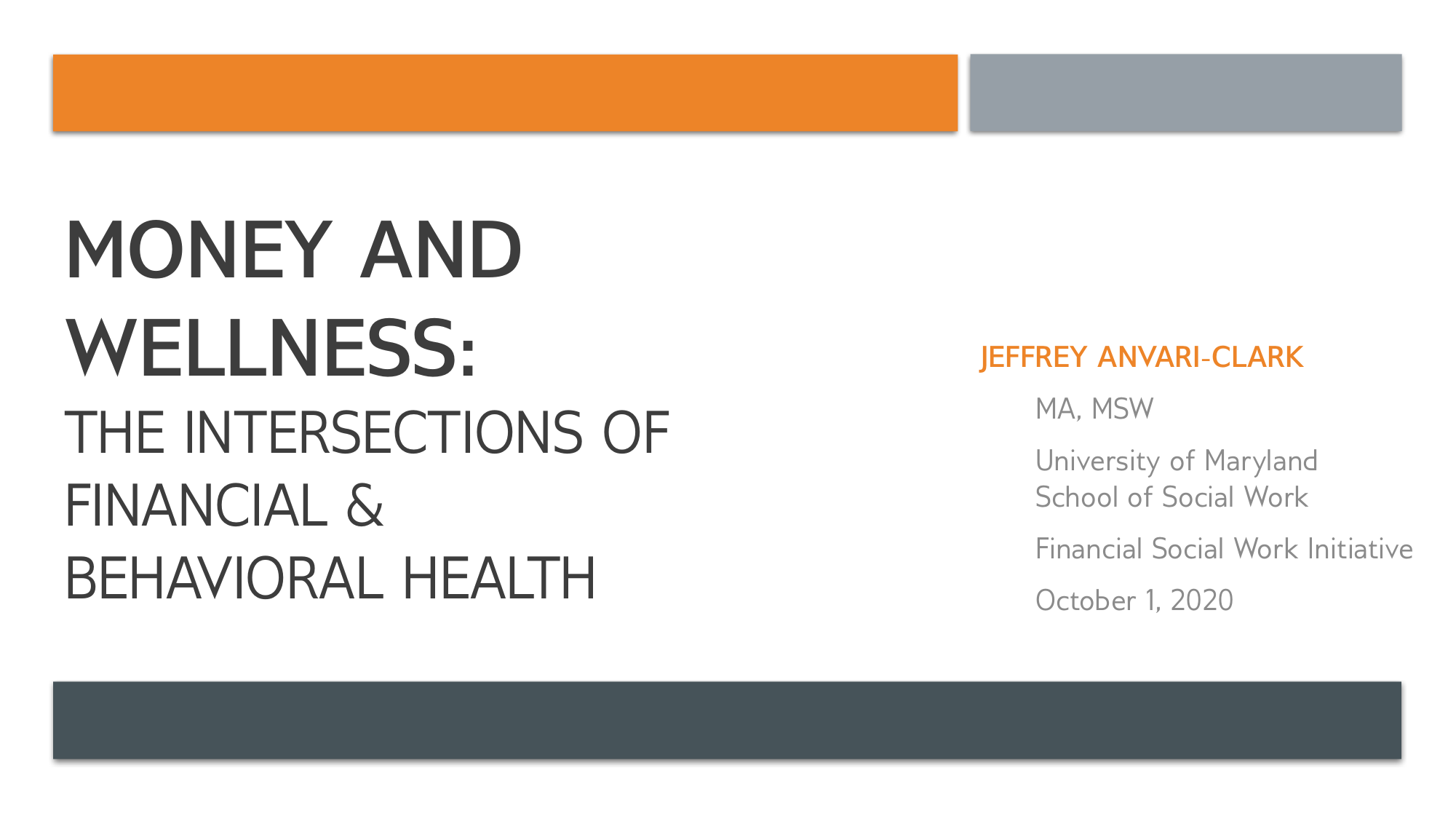

# Money and Wellness: The Intersections of Financial & Behavioral Health
Jeffrey Anvari-Clark
MA, MSW
University of Maryland    School of Social Work
Financial Social Work Initiative
October 1, 2020